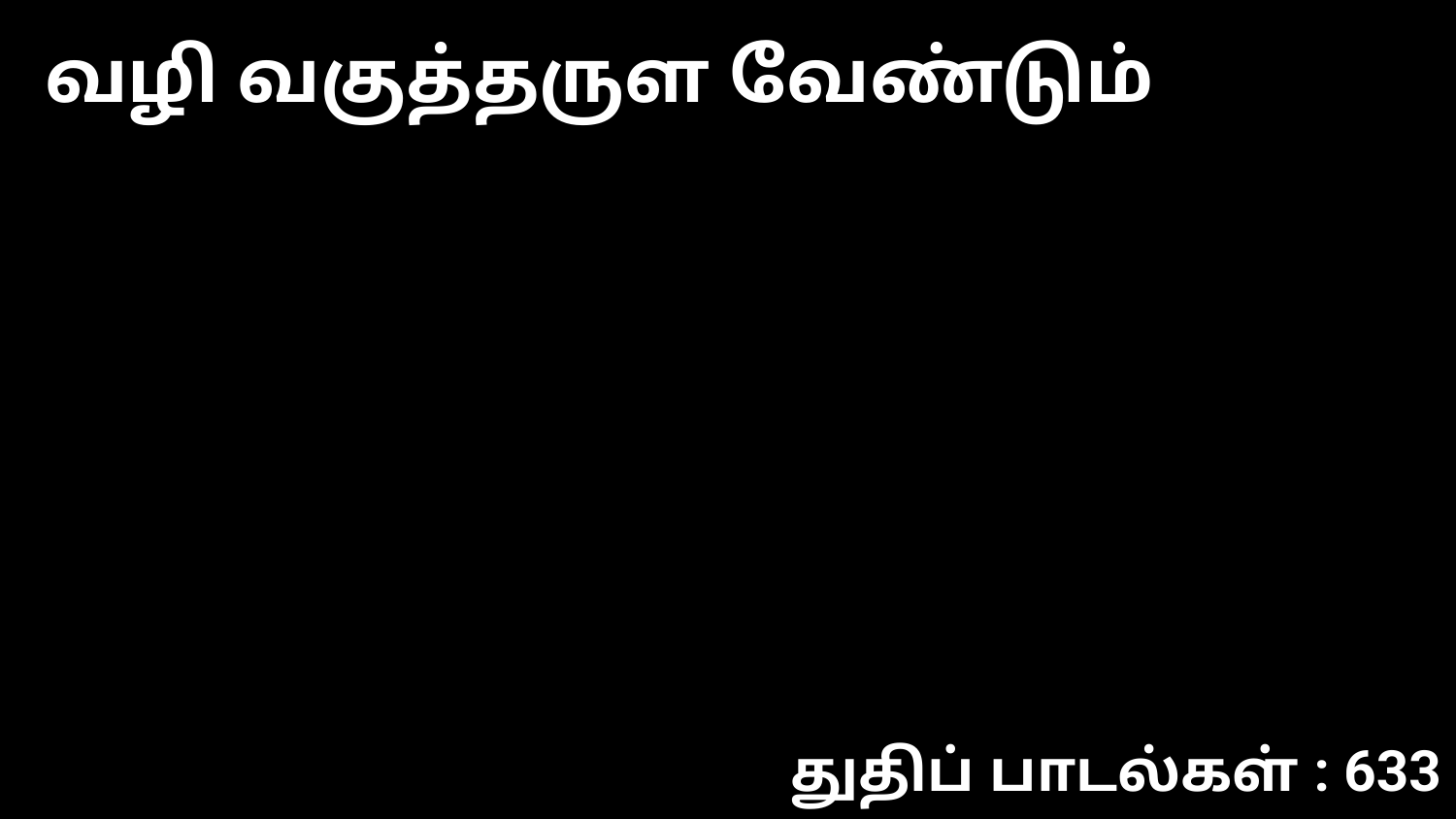

வழி வகுத்தருள வேண்டும்
துதிப் பாடல்கள் : 633